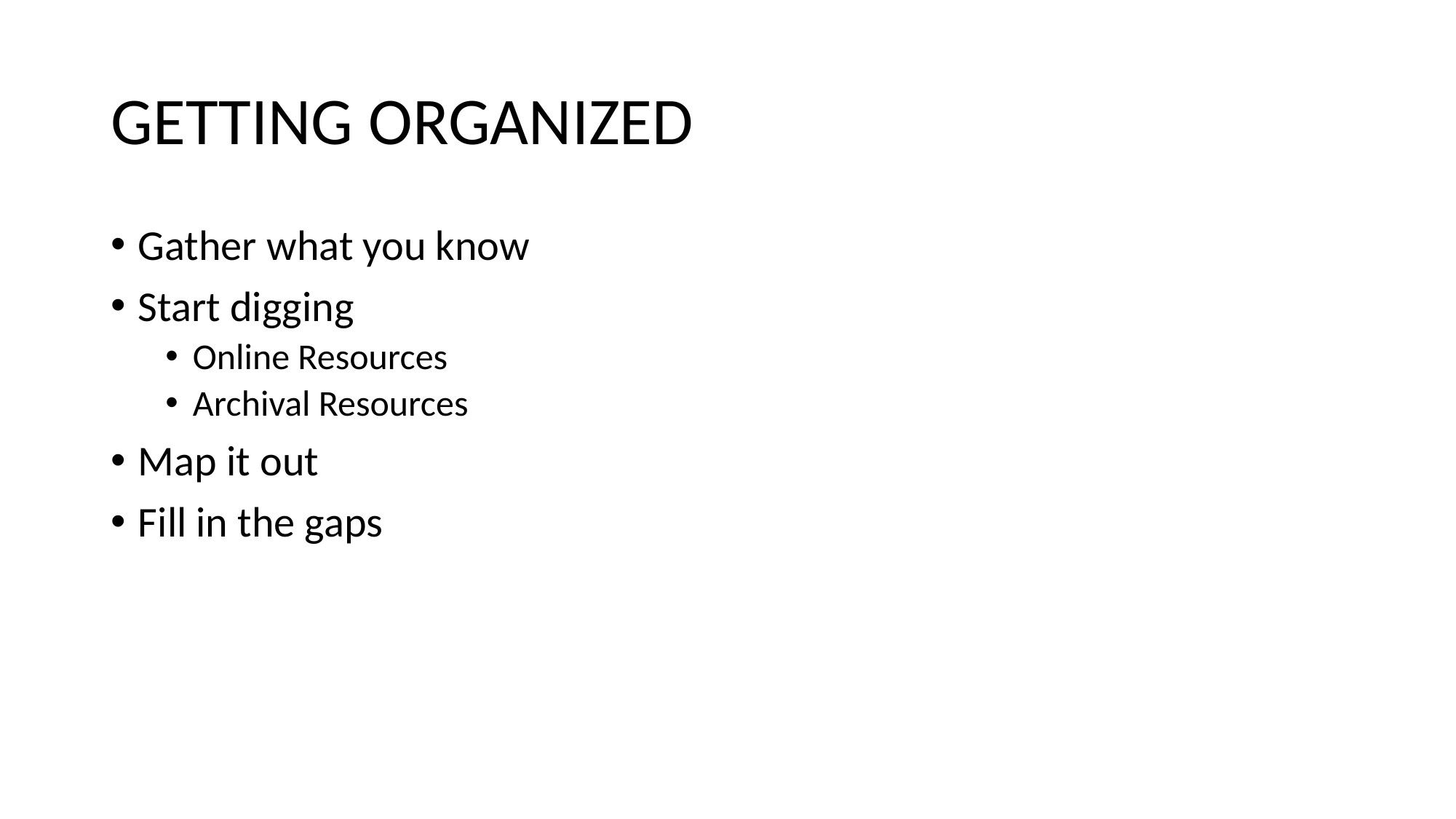

# GETTING ORGANIZED
Gather what you know
Start digging
Online Resources
Archival Resources
Map it out
Fill in the gaps